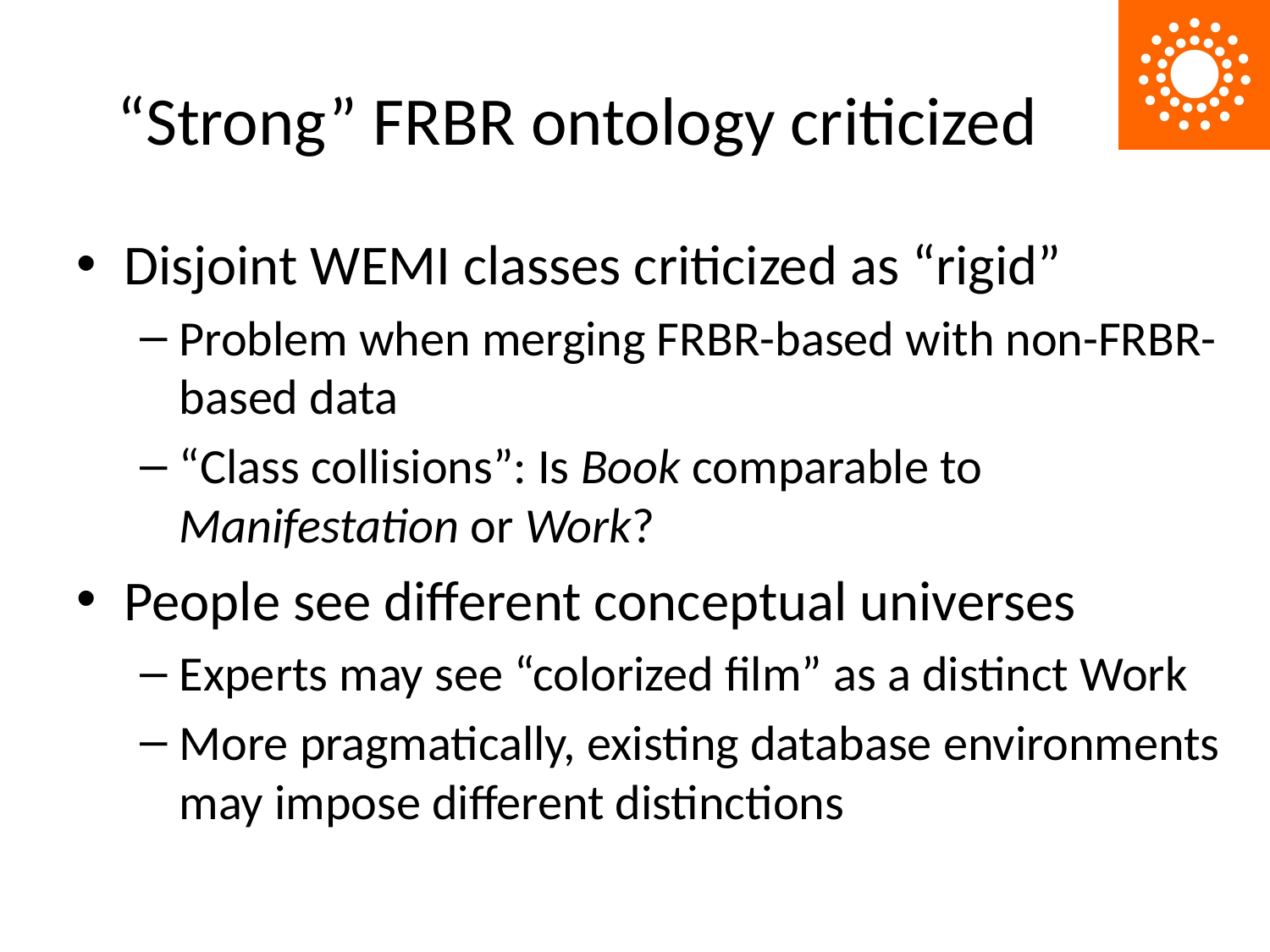

# “Strong” FRBR ontology criticized
Disjoint WEMI classes criticized as “rigid”
Problem when merging FRBR-based with non-FRBR-based data
“Class collisions”: Is Book comparable to Manifestation or Work?
People see different conceptual universes
Experts may see “colorized film” as a distinct Work
More pragmatically, existing database environments may impose different distinctions